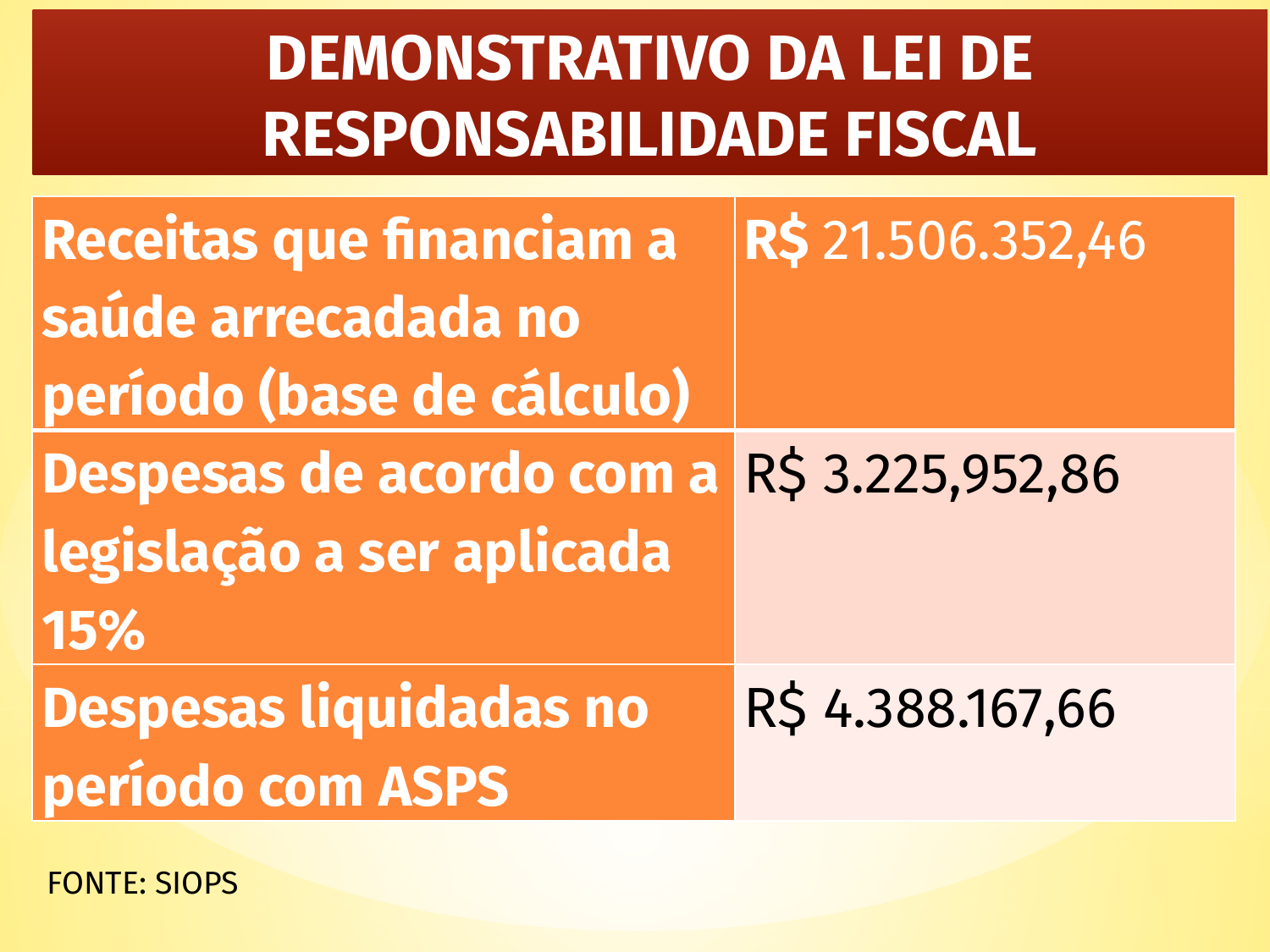

DEMONSTRATIVO DA LEI DE RESPONSABILIDADE FISCAL
| Receitas que financiam a saúde arrecadada no período (base de cálculo) | R$ 21.506.352,46 |
| --- | --- |
| Despesas de acordo com a legislação a ser aplicada 15% | R$ 3.225,952,86 |
| Despesas liquidadas no período com ASPS | R$ 4.388.167,66 |
FONTE: SIOPS